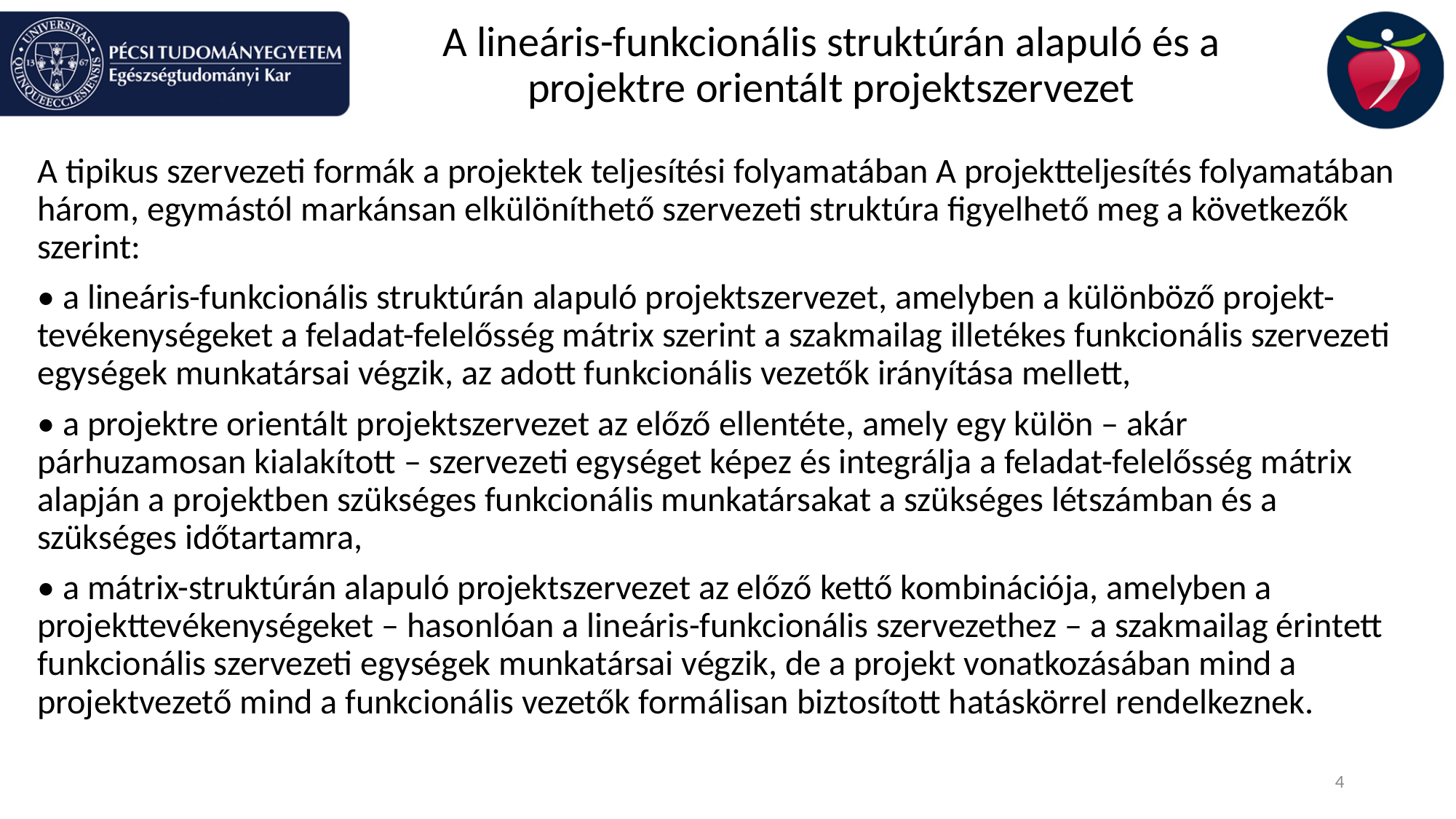

# A lineáris-funkcionális struktúrán alapuló és a projektre orientált projektszervezet
A tipikus szervezeti formák a projektek teljesítési folyamatában A projektteljesítés folyamatában három, egymástól markánsan elkülöníthető szervezeti struktúra figyelhető meg a következők szerint:
• a lineáris-funkcionális struktúrán alapuló projektszervezet, amelyben a különböző projekt-tevékenységeket a feladat-felelősség mátrix szerint a szakmailag illetékes funkcionális szervezeti egységek munkatársai végzik, az adott funkcionális vezetők irányítása mellett,
• a projektre orientált projektszervezet az előző ellentéte, amely egy külön – akár párhuzamosan kialakított – szervezeti egységet képez és integrálja a feladat-felelősség mátrix alapján a projektben szükséges funkcionális munkatársakat a szükséges létszámban és a szükséges időtartamra,
• a mátrix-struktúrán alapuló projektszervezet az előző kettő kombinációja, amelyben a projekttevékenységeket – hasonlóan a lineáris-funkcionális szervezethez – a szakmailag érintett funkcionális szervezeti egységek munkatársai végzik, de a projekt vonatkozásában mind a projektvezető mind a funkcionális vezetők formálisan biztosított hatáskörrel rendelkeznek.
4